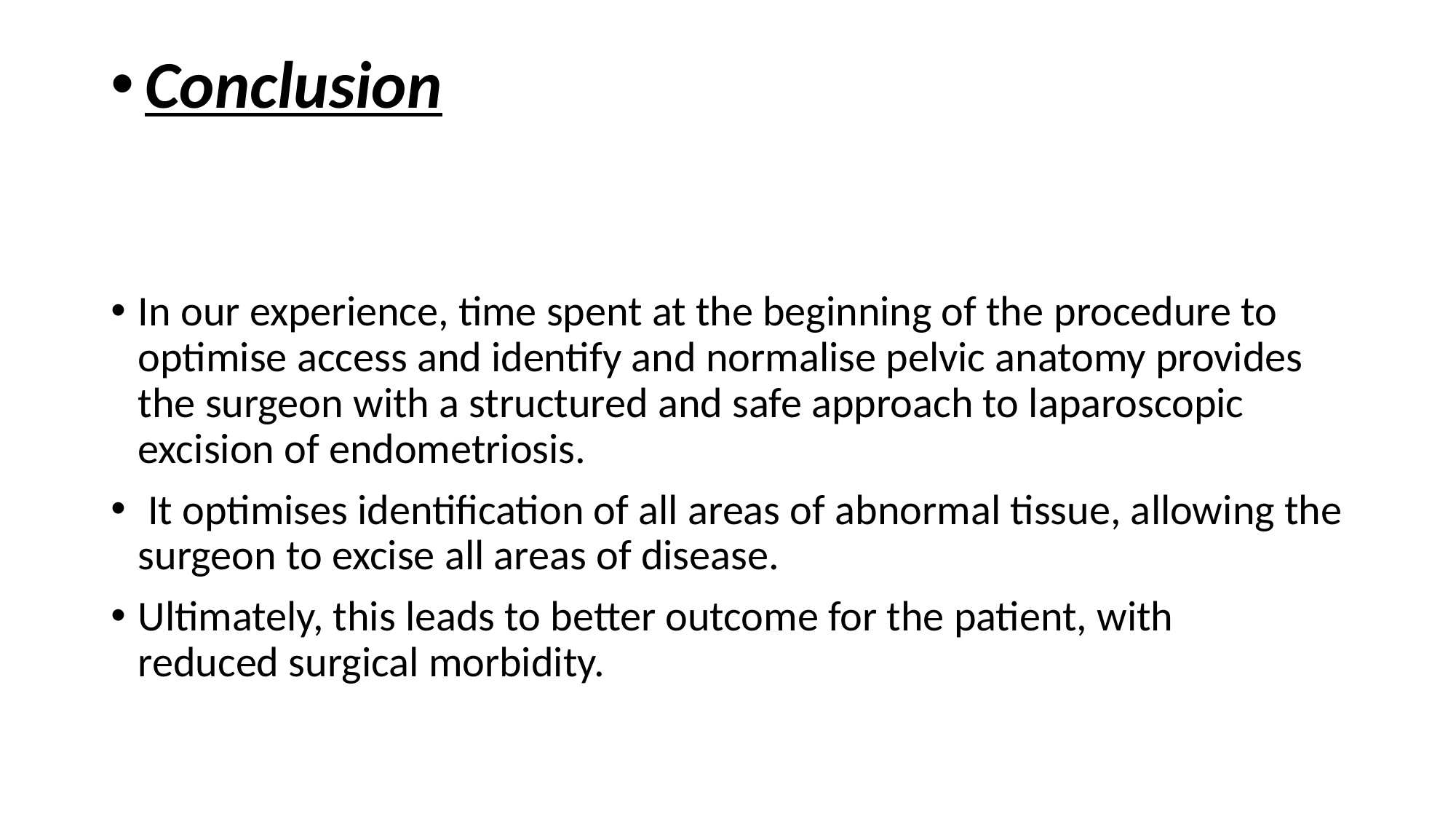

# Conclusion

In our experience, time spent at the beginning of the procedure to optimise access and identify and normalise pelvic anatomy provides the surgeon with a structured and safe approach to laparoscopic excision of endometriosis.
 It optimises identification of all areas of abnormal tissue, allowing the surgeon to excise all areas of disease.
Ultimately, this leads to better outcome for the patient, with reduced surgical morbidity.